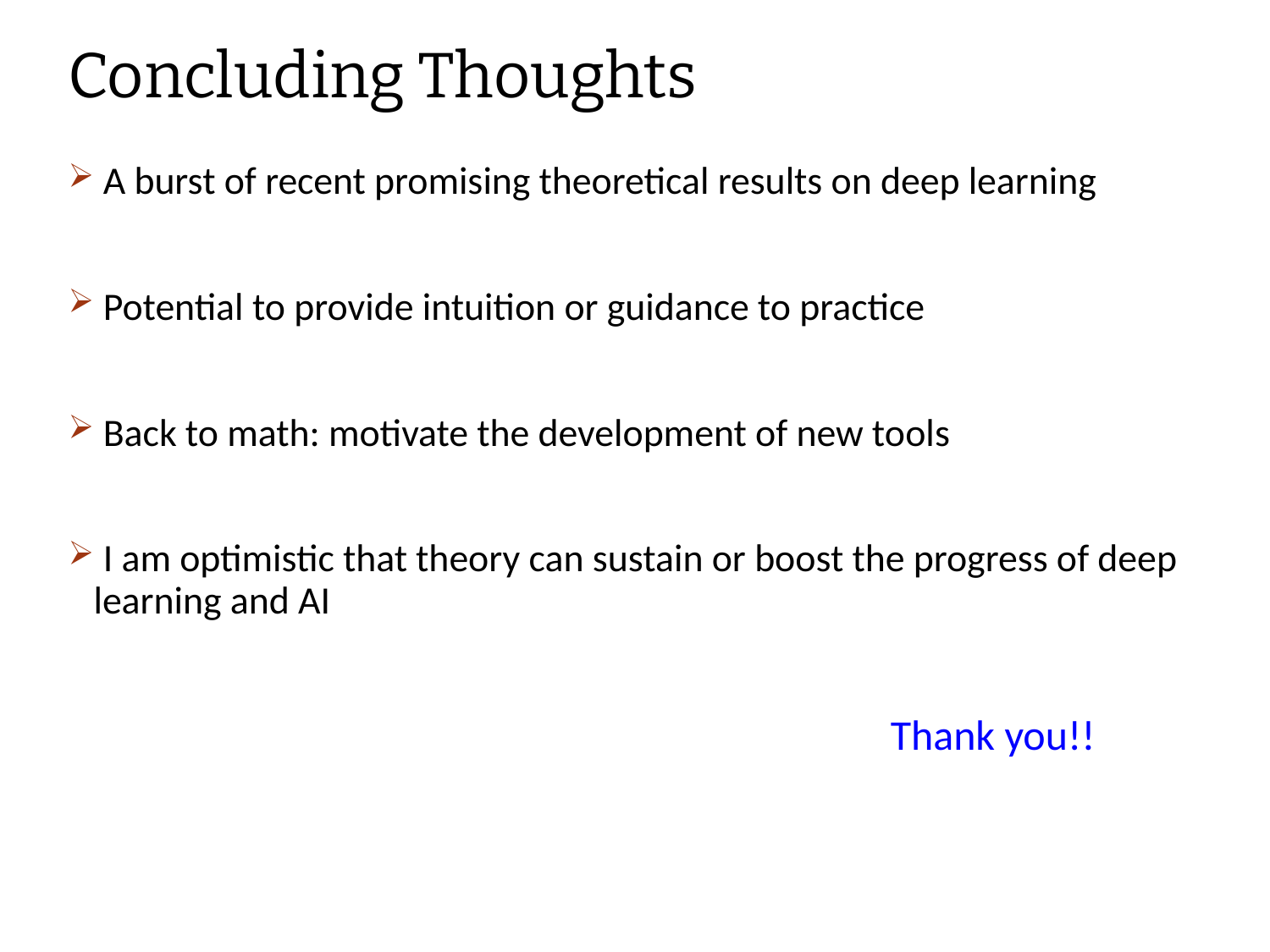

# Concluding Thoughts
 A burst of recent promising theoretical results on deep learning

 Potential to provide intuition or guidance to practice

 Back to math: motivate the development of new tools

 I am optimistic that theory can sustain or boost the progress of deep learning and AI
Thank you!!